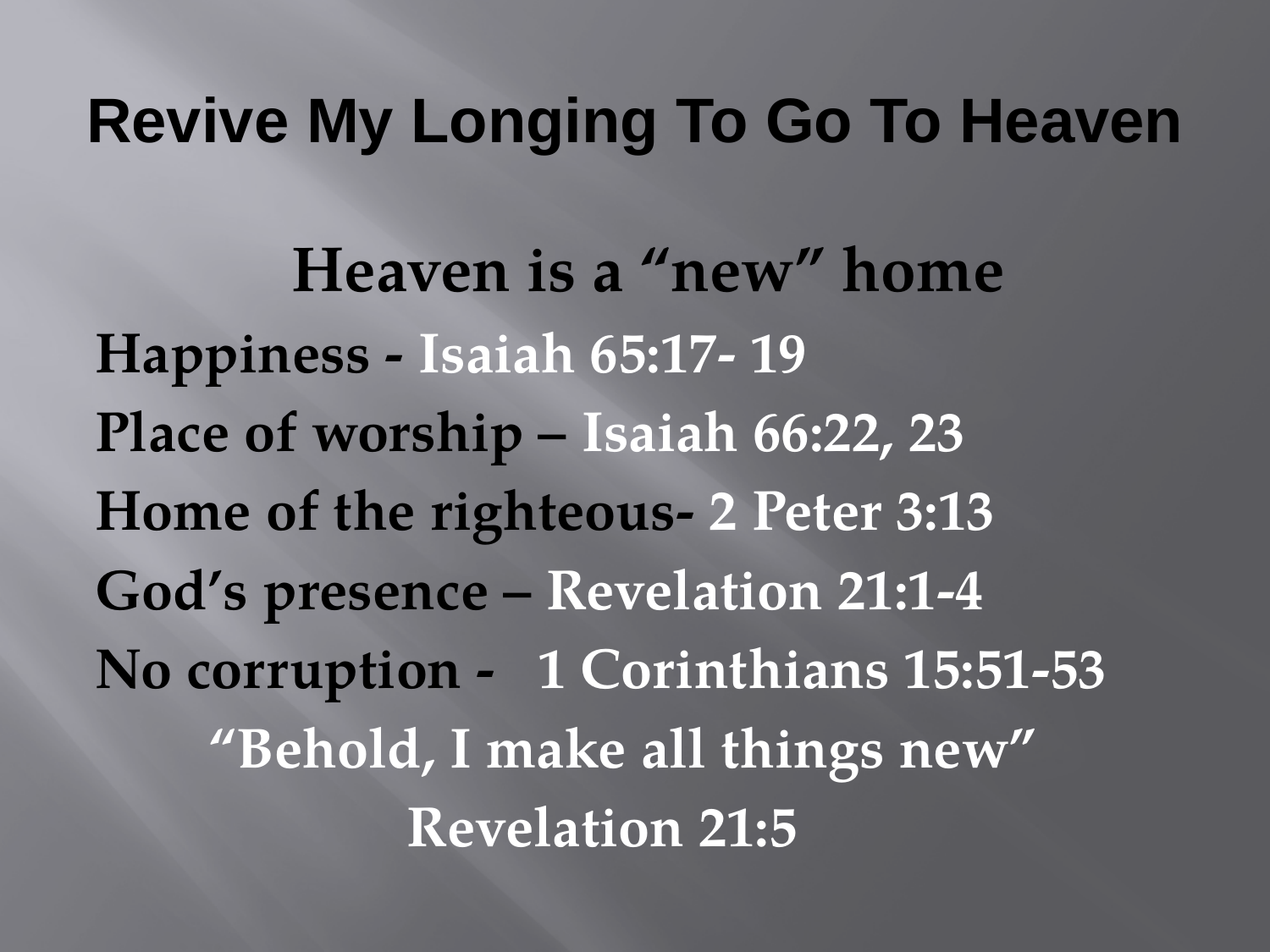

# Revive My Longing To Go To Heaven
                Heaven is a “new” home
Happiness - Isaiah 65:17- 19
Place of worship – Isaiah 66:22, 23
Home of the righteous- 2 Peter 3:13
God’s presence – Revelation 21:1-4
No corruption -   1 Corinthians 15:51-53
        “Behold, I make all things new”
                      Revelation 21:5